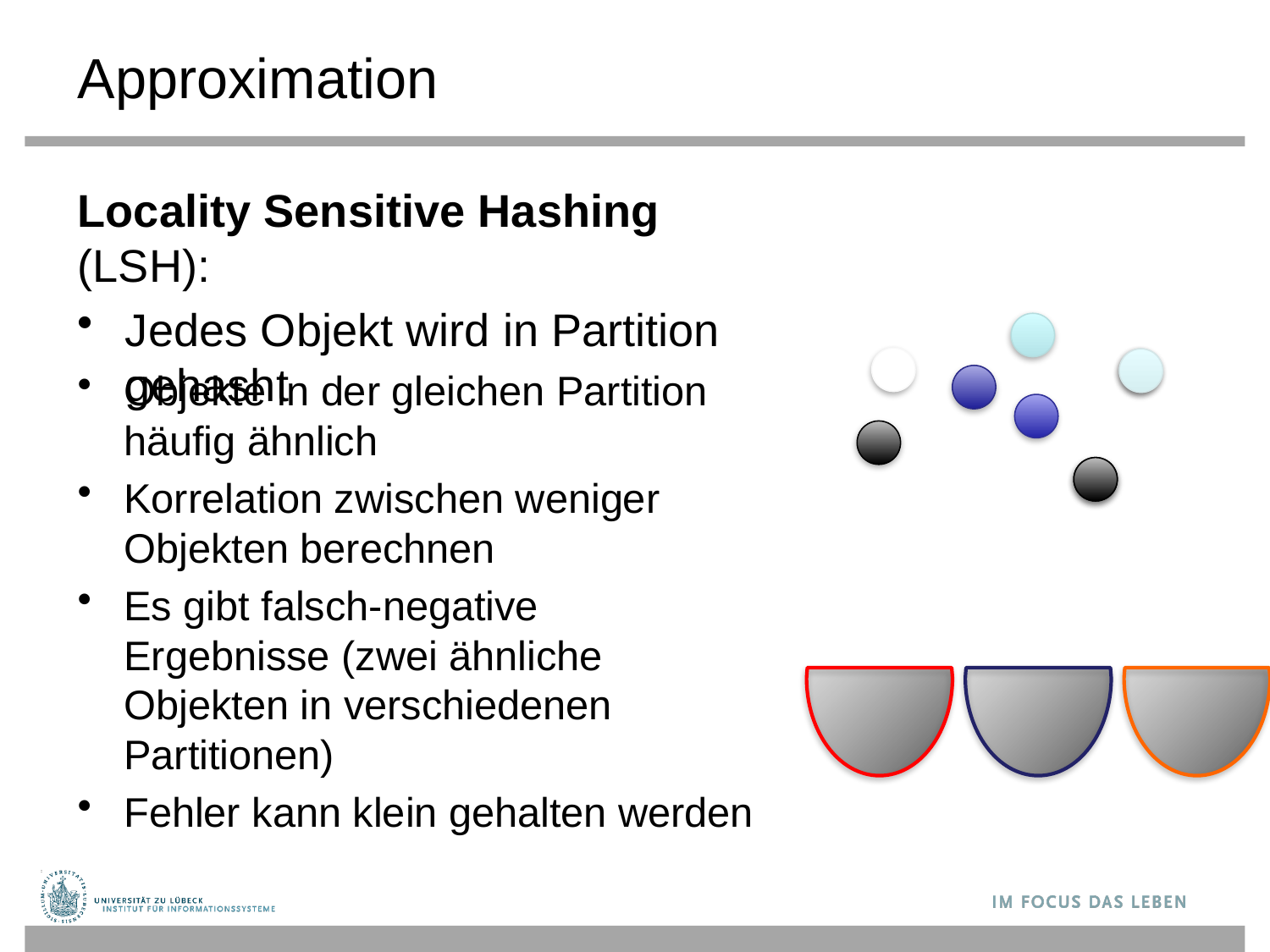

# Approximation
Locality Sensitive Hashing (LSH):
Jedes Objekt wird in Partition gehasht

Objekte in der gleichen Partition häufig ähnlich
Korrelation zwischen weniger Objekten berechnen
Es gibt falsch-negative Ergebnisse (zwei ähnliche Objekten in verschiedenen Partitionen)
Fehler kann klein gehalten werden